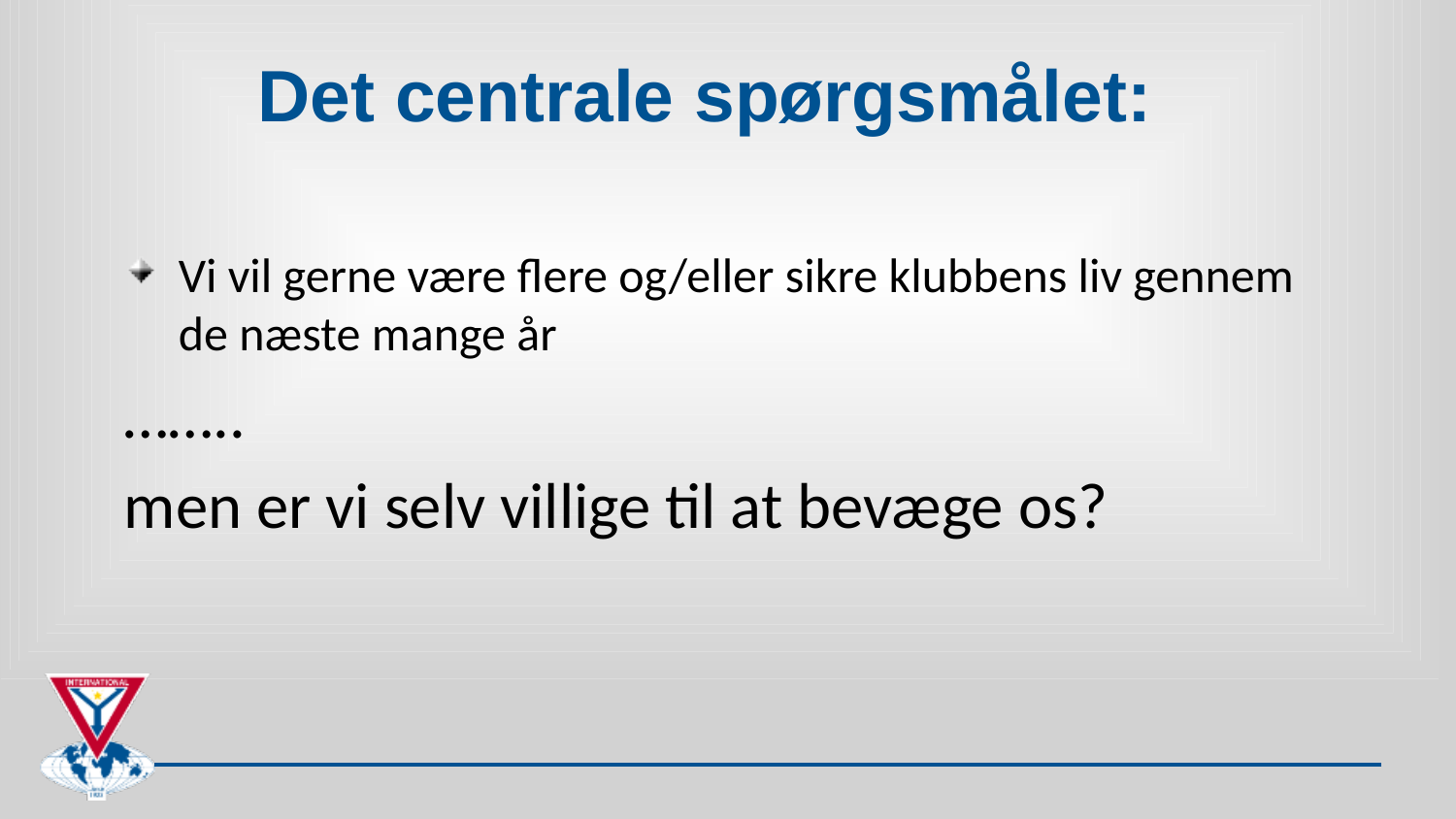

# Det centrale spørgsmålet:
Vi vil gerne være flere og/eller sikre klubbens liv gennem de næste mange år
……..
men er vi selv villige til at bevæge os?